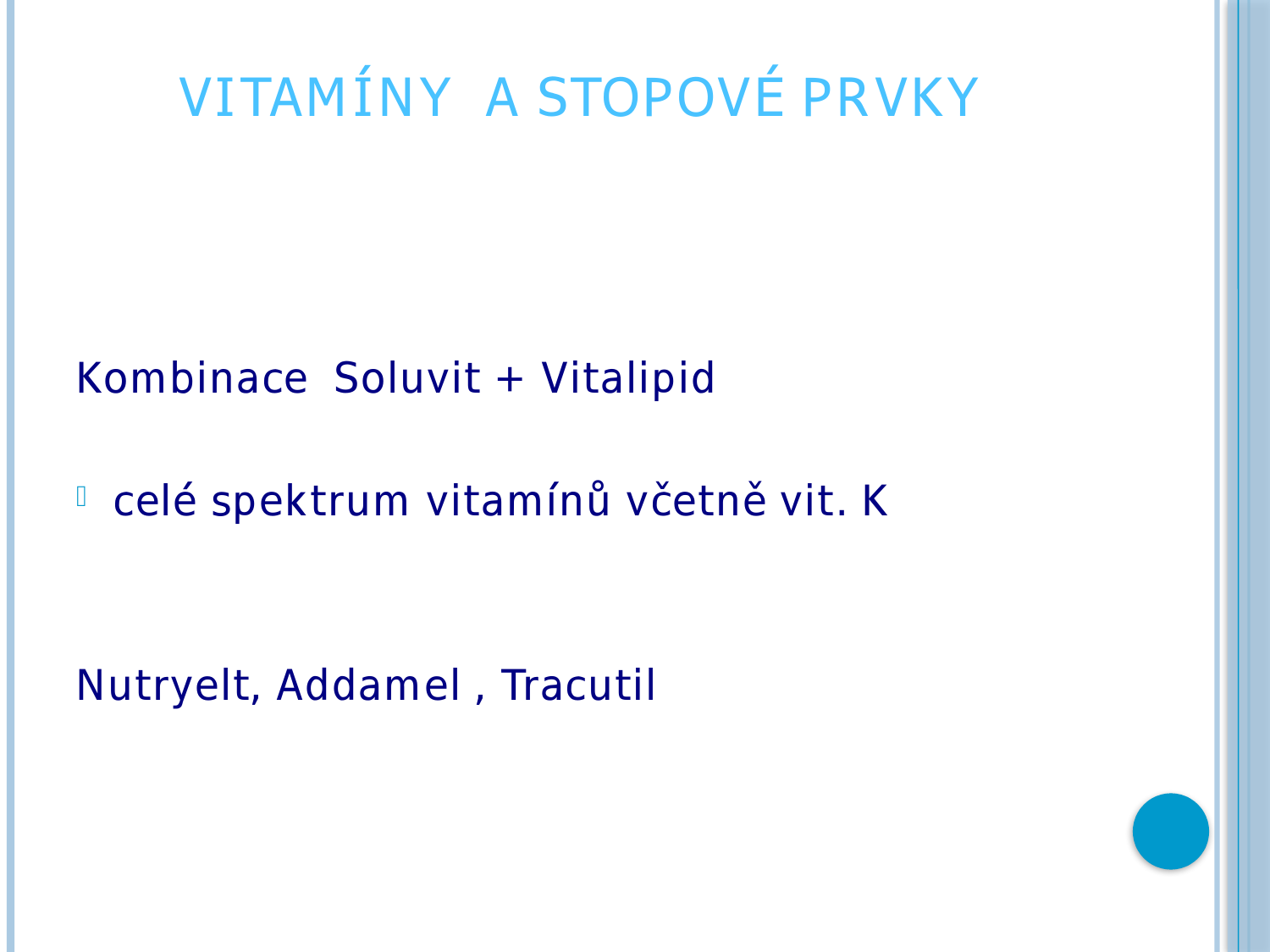

# Vitamíny  a stopové prvky

Kombinace  Soluvit + Vitalipid

celé spektrum vitamínů včetně vit. K

Nutryelt, Addamel , Tracutil